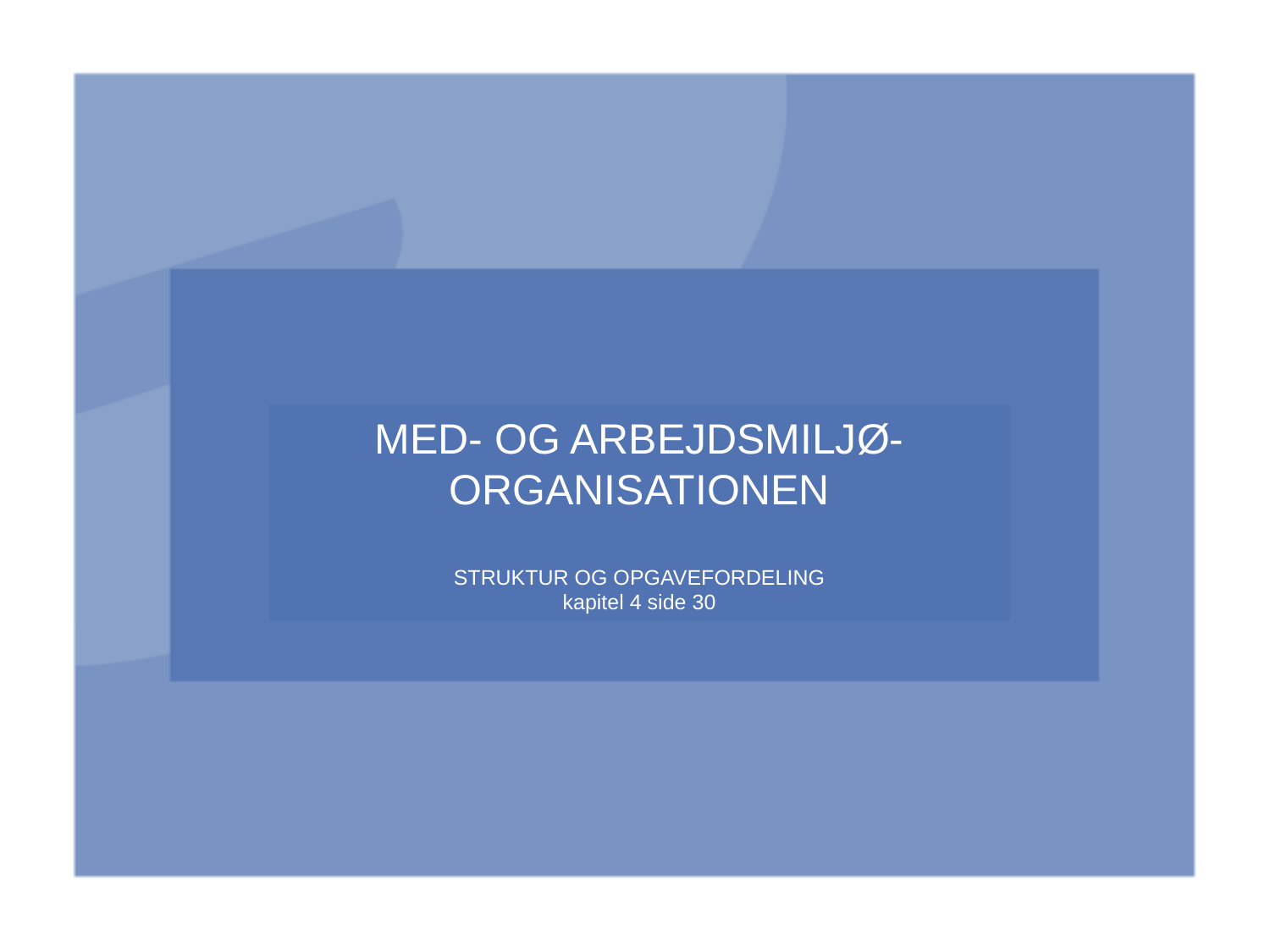

MED- OG ARBEJDSMILJØ-ORGANISATIONEN

STRUKTUR OG OPGAVEFORDELING
kapitel 4 side 30